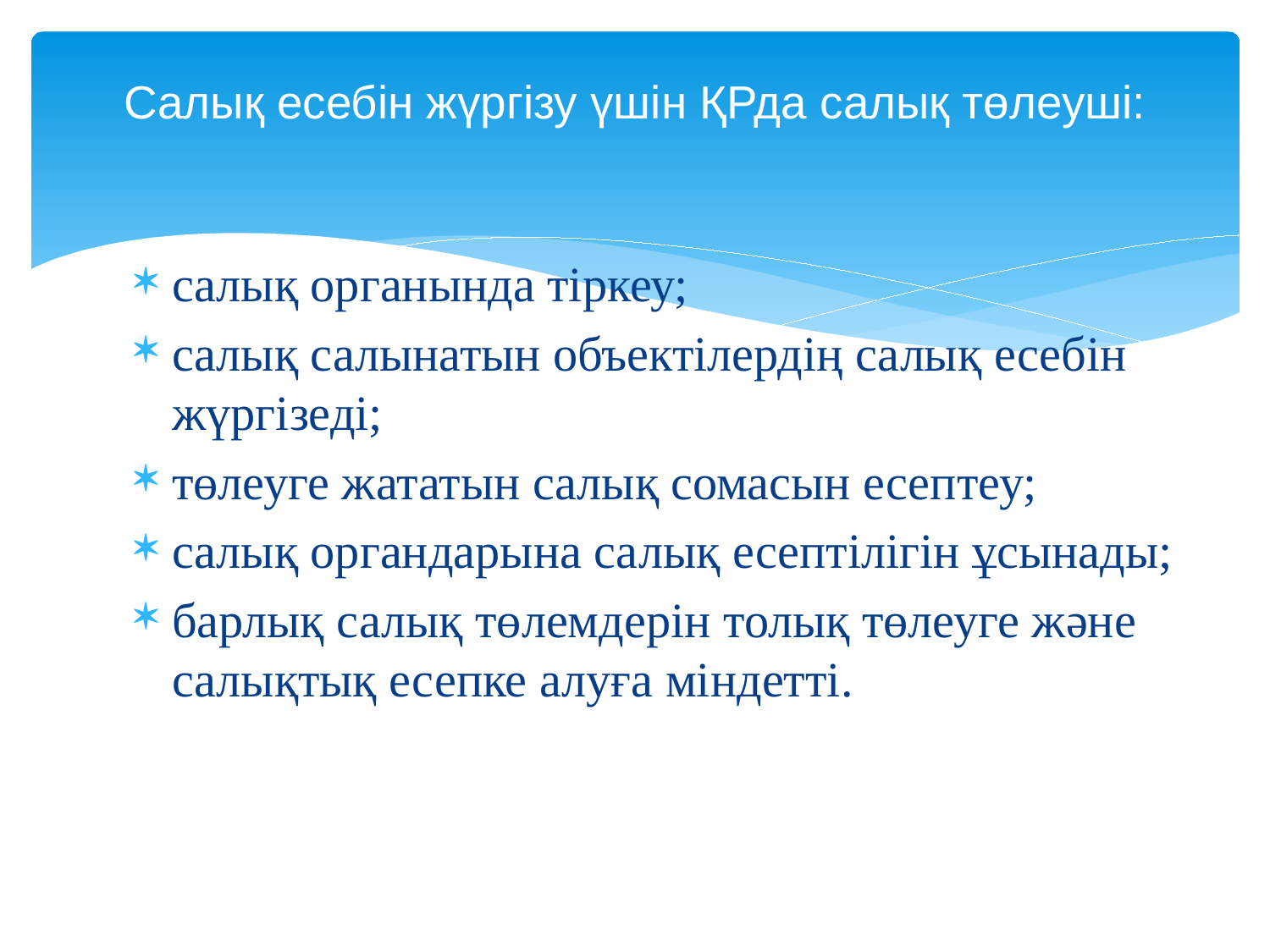

# Салық есебін жүргізу үшін ҚРда салық төлеуші:
салық органында тіркеу;
салық салынатын объектілердің салық есебін жүргізеді;
төлеуге жататын салық сомасын есептеу;
салық органдарына салық есептілігін ұсынады;
барлық салық төлемдерін толық төлеуге және салықтық есепке алуға міндетті.